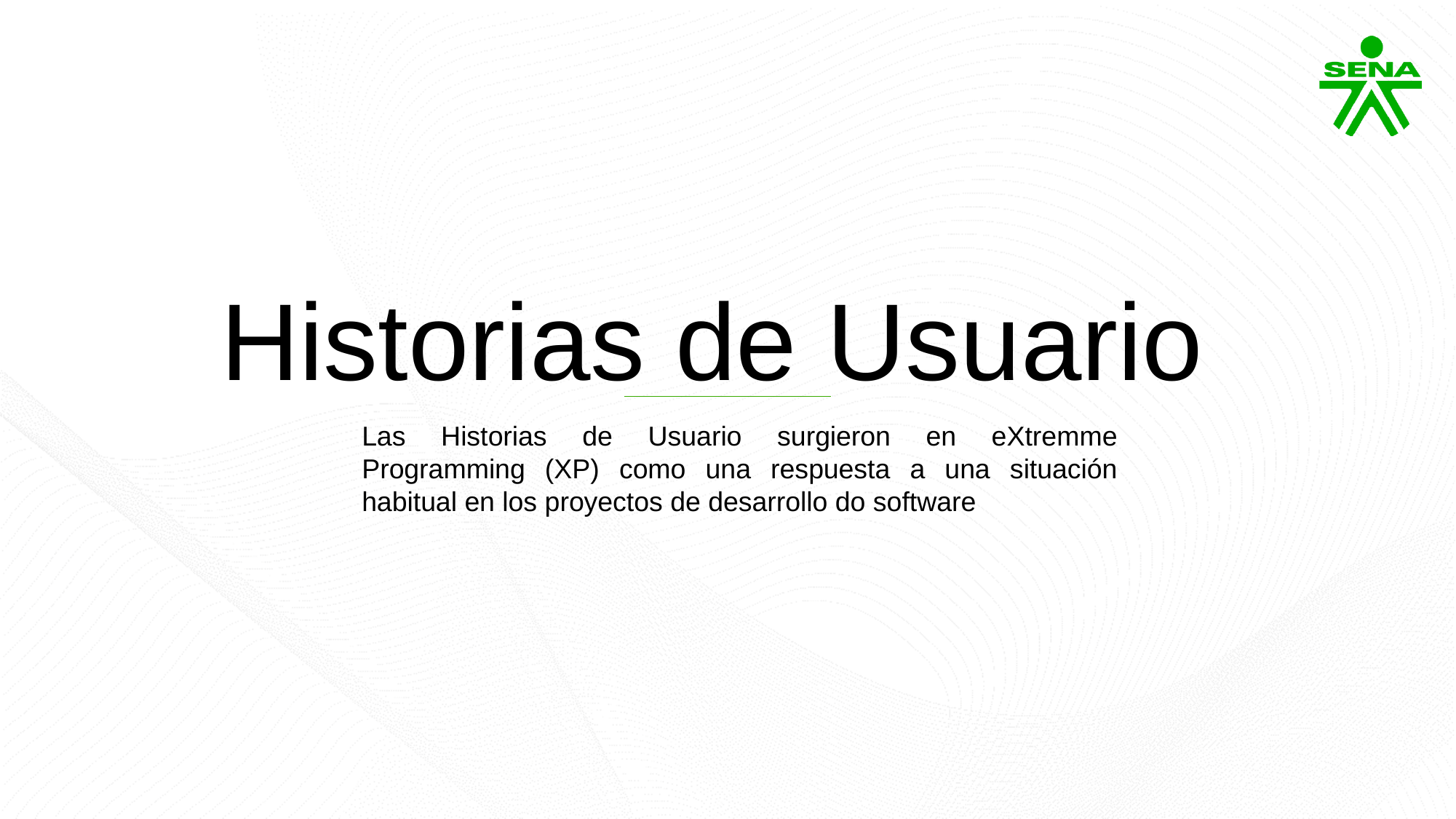

Historias de Usuario
Las Historias de Usuario surgieron en eXtremme Programming (XP) como una respuesta a una situación habitual en los proyectos de desarrollo do software